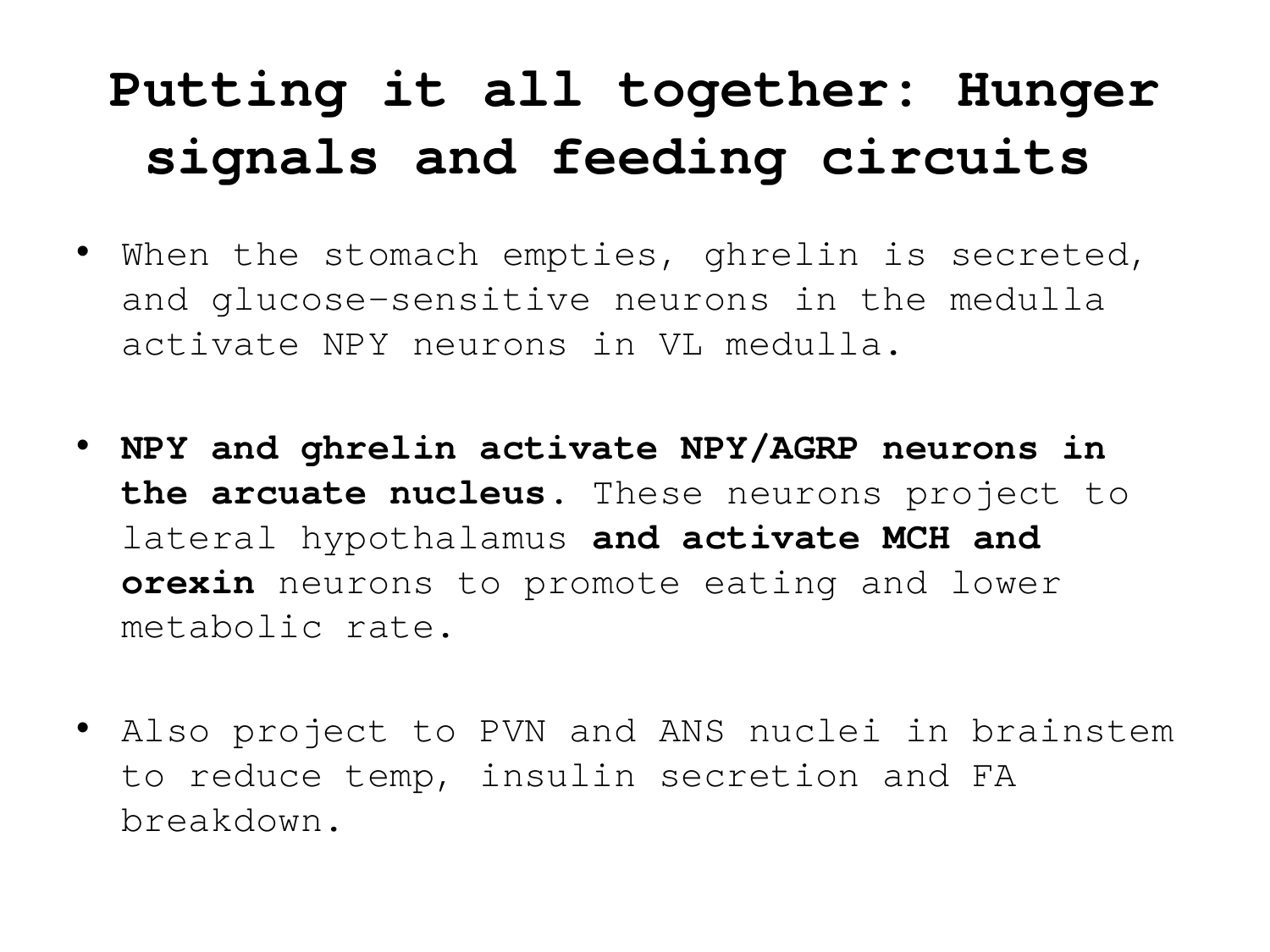

# Putting it all together: Hunger signals and feeding circuits
When the stomach empties, ghrelin is secreted, and glucose-sensitive neurons in the medulla activate NPY neurons in VL medulla.

NPY and ghrelin activate NPY/AGRP neurons in the arcuate nucleus. These neurons project to lateral hypothalamus and activate MCH and orexin neurons to promote eating and lower metabolic rate.

Also project to PVN and ANS nuclei in brainstem to reduce temp, insulin secretion and FA breakdown.